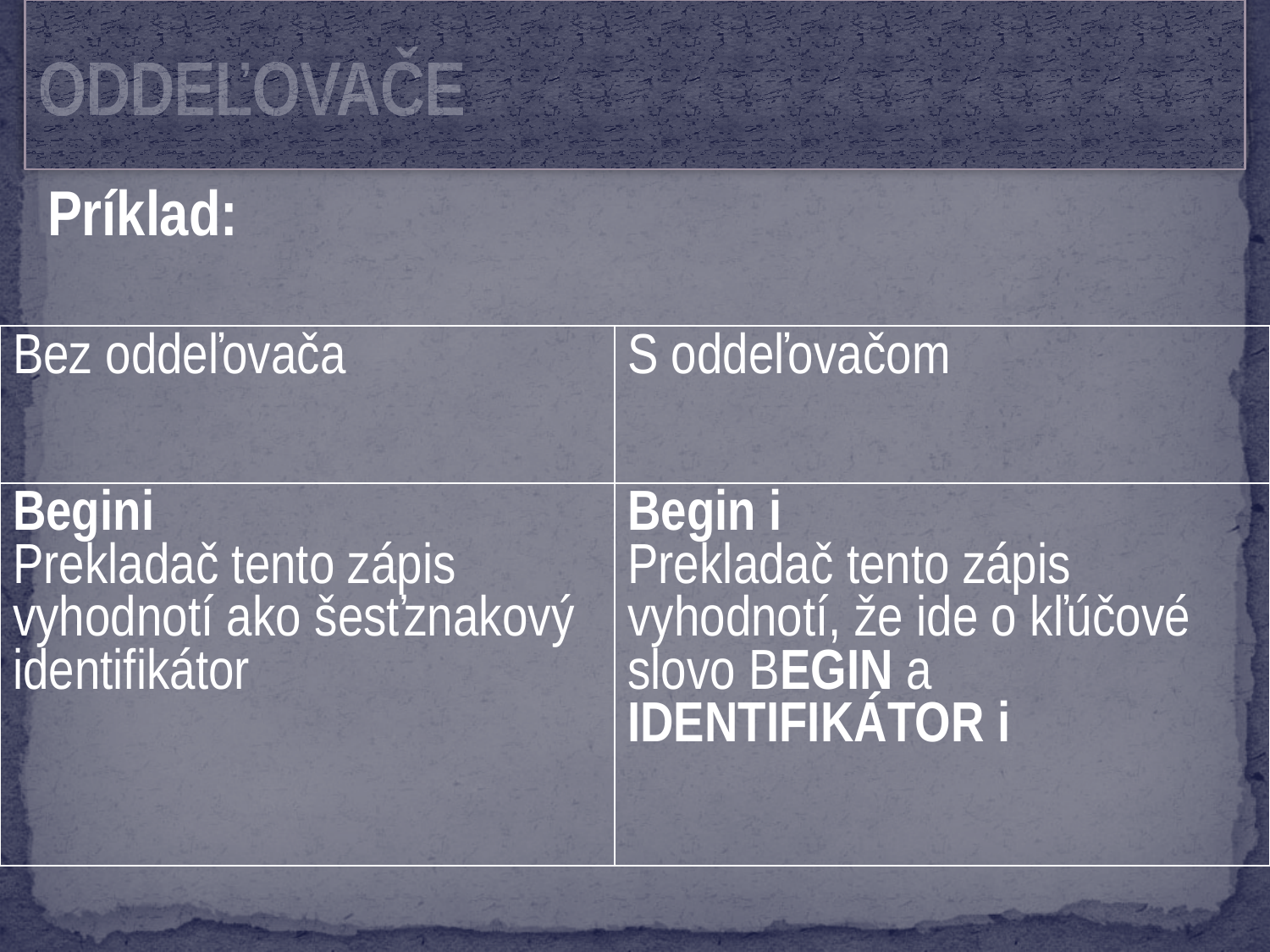

# ODDEĽOVAČE
Príklad:

| Bez oddeľovača | S oddeľovačom |
| --- | --- |
| Begini Prekladač tento zápis vyhodnotí ako šesťznakový identifikátor | Begin i Prekladač tento zápis vyhodnotí, že ide o kľúčové slovo Begin a Identifikátor i |